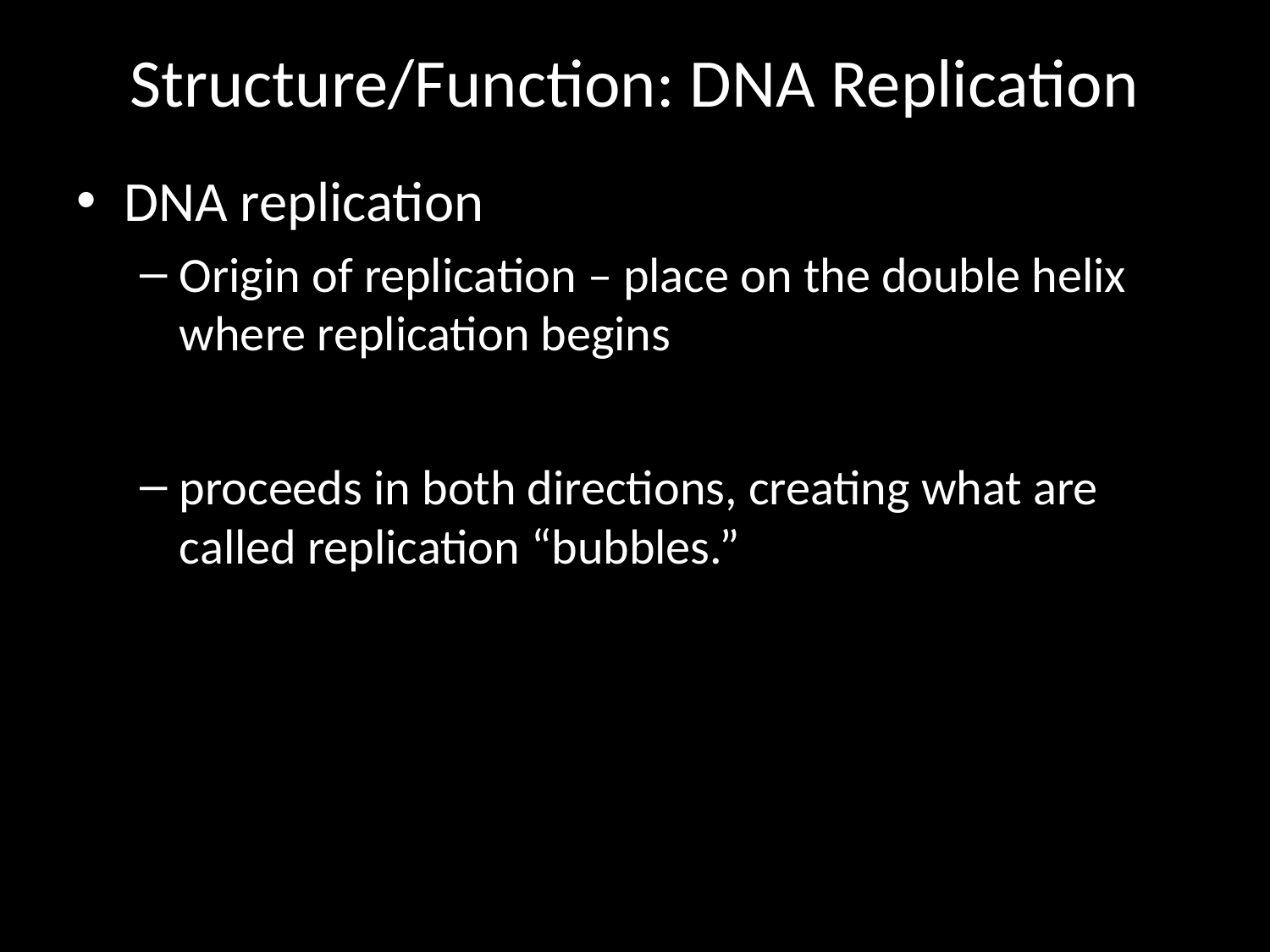

# Structure/Function: DNA Replication
DNA replication
Origin of replication – place on the double helix where replication begins

proceeds in both directions, creating what are called replication “bubbles.”